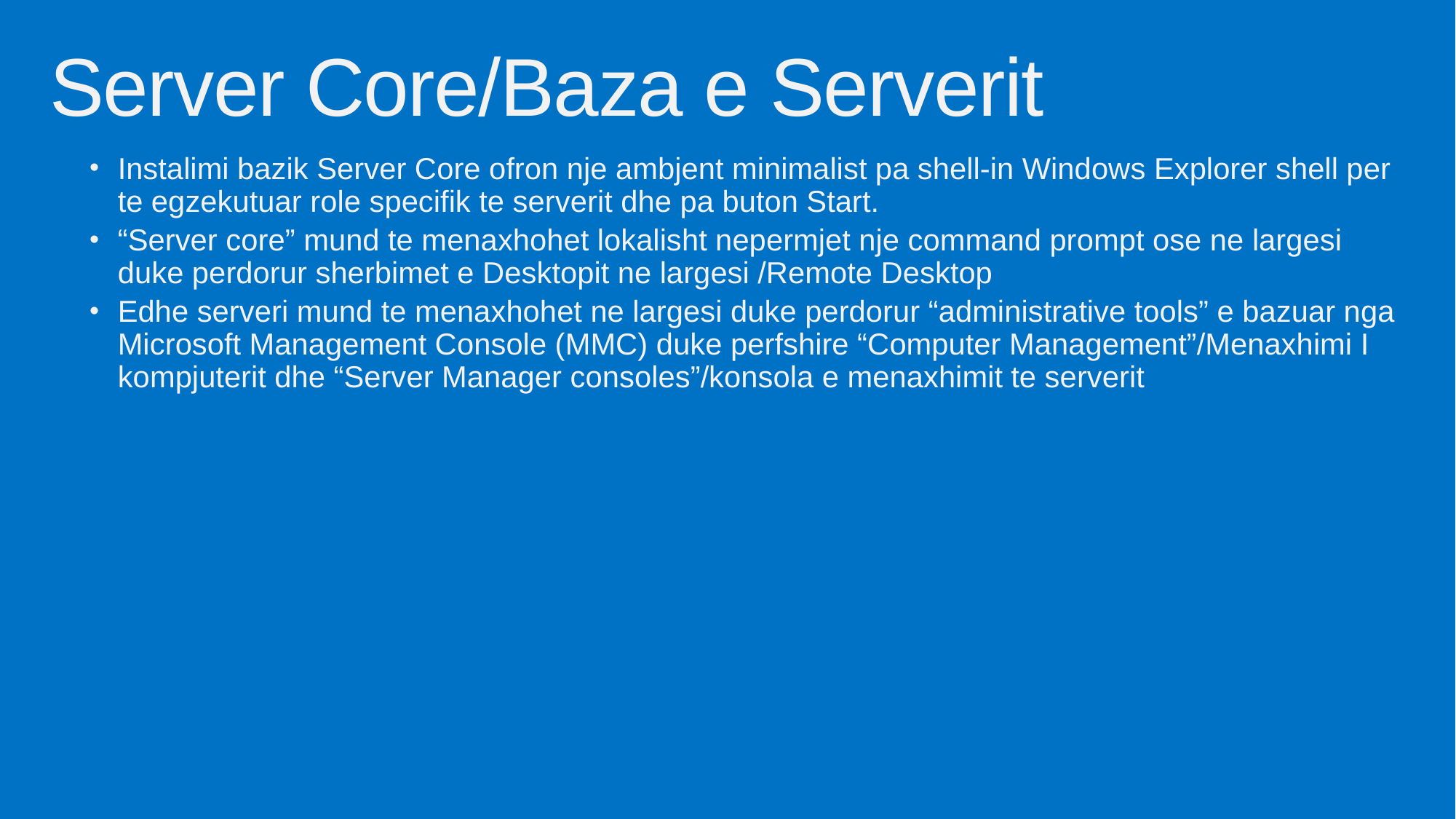

# Server Core/Baza e Serverit
Instalimi bazik Server Core ofron nje ambjent minimalist pa shell-in Windows Explorer shell per te egzekutuar role specifik te serverit dhe pa buton Start.
“Server core” mund te menaxhohet lokalisht nepermjet nje command prompt ose ne largesi duke perdorur sherbimet e Desktopit ne largesi /Remote Desktop
Edhe serveri mund te menaxhohet ne largesi duke perdorur “administrative tools” e bazuar nga  Microsoft Management Console (MMC) duke perfshire “Computer Management”/Menaxhimi I kompjuterit dhe “Server Manager consoles”/konsola e menaxhimit te serverit